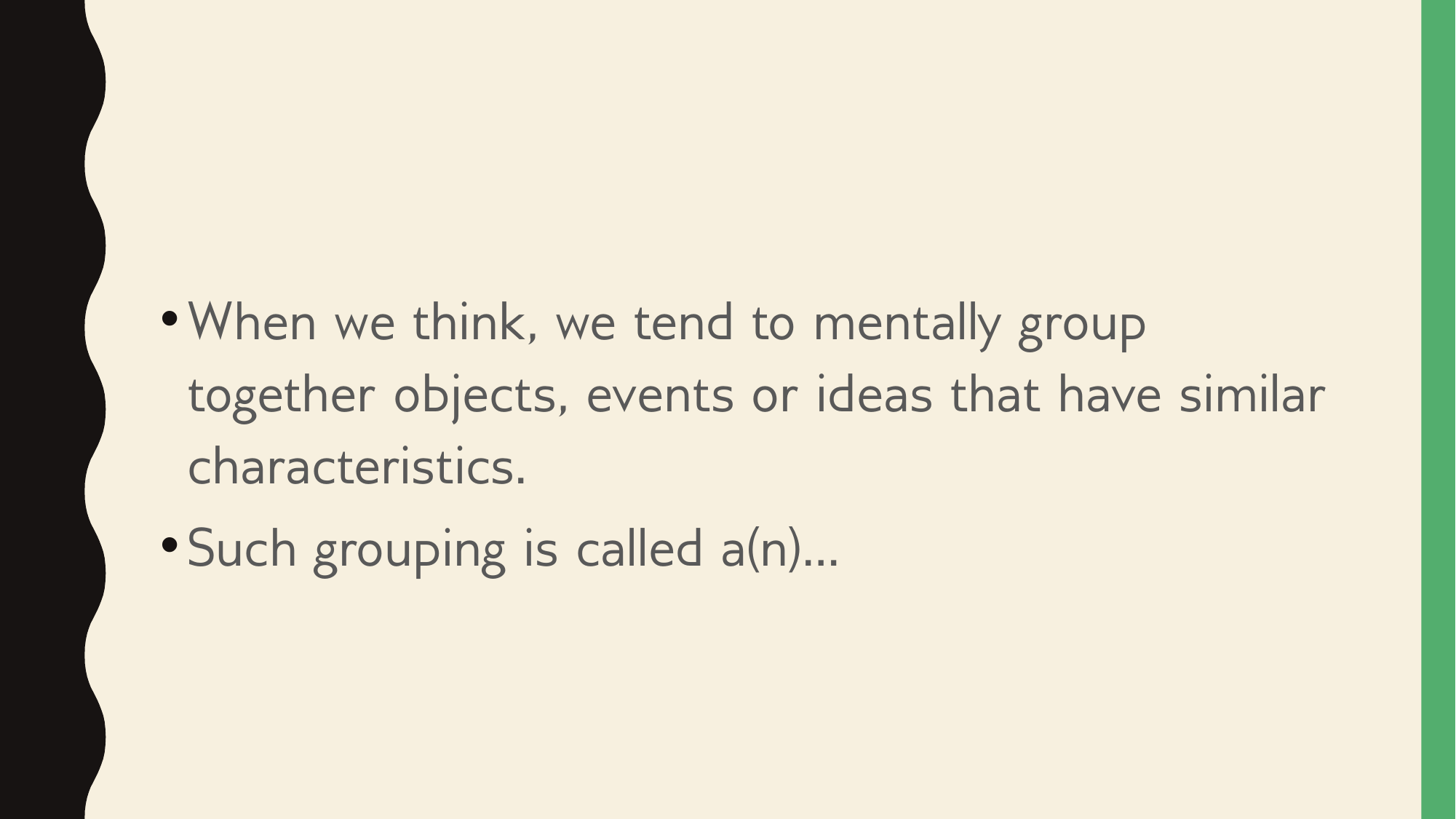

#
When we think, we tend to mentally group together objects, events or ideas that have similar characteristics.
Such grouping is called a(n)…